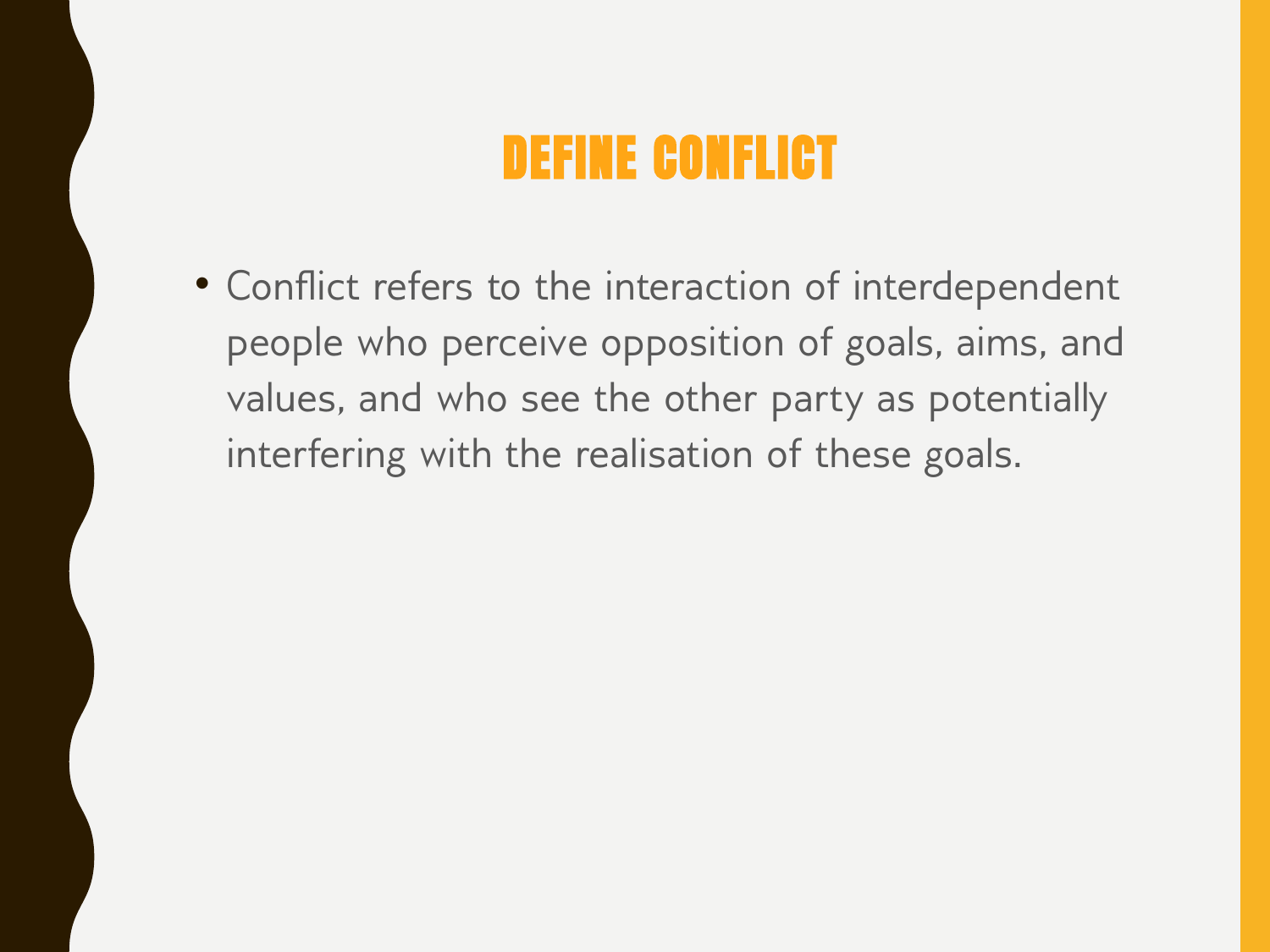

# Define conflict
Conflict refers to the interaction of interdependent people who perceive opposition of goals, aims, and values, and who see the other party as potentially interfering with the realisation of these goals.